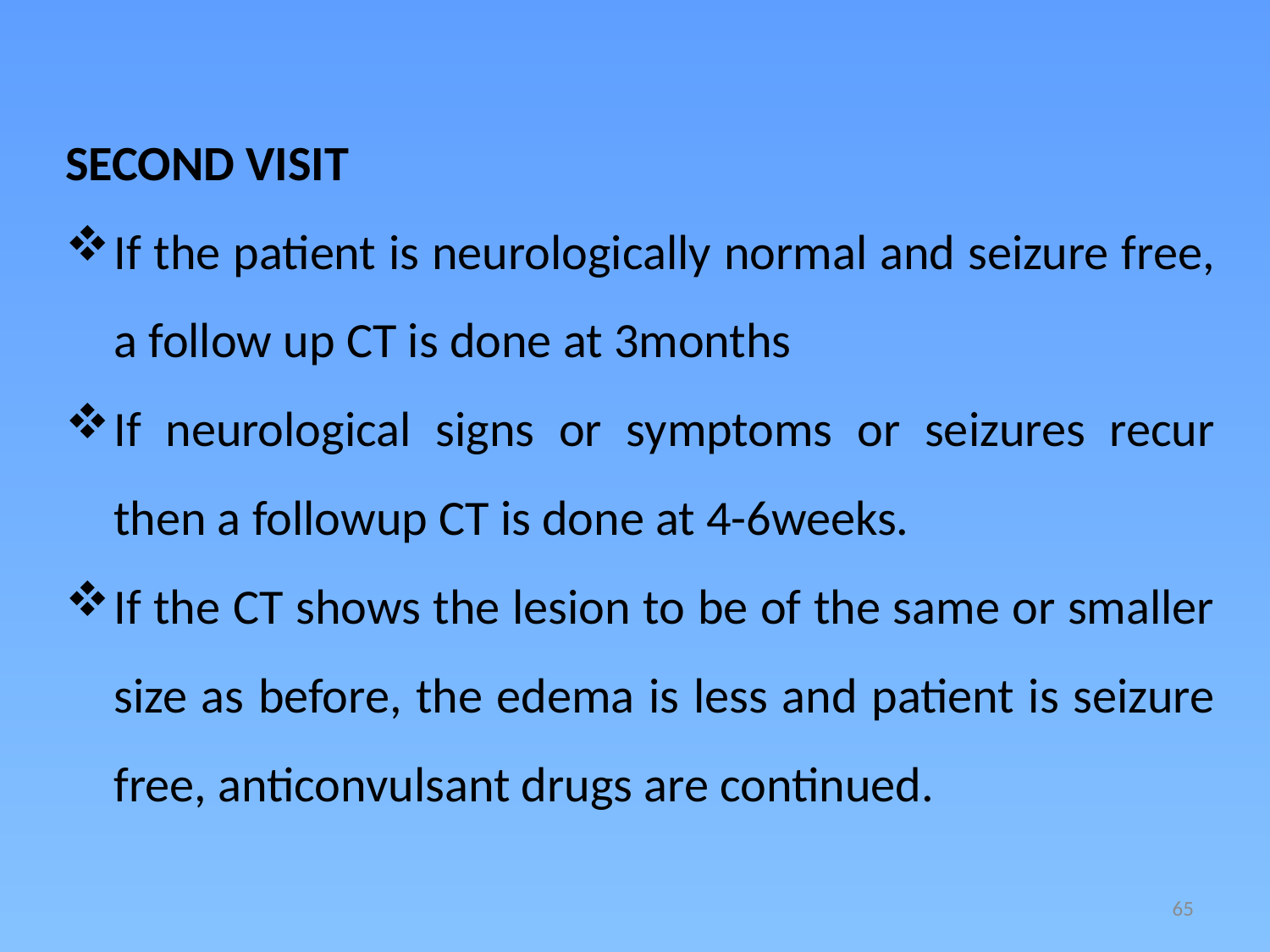

SECOND VISIT
If the patient is neurologically normal and seizure free, a follow up CT is done at 3months
If neurological signs or symptoms or seizures recur then a followup CT is done at 4-6weeks.
If the CT shows the lesion to be of the same or smaller size as before, the edema is less and patient is seizure free, anticonvulsant drugs are continued.

65